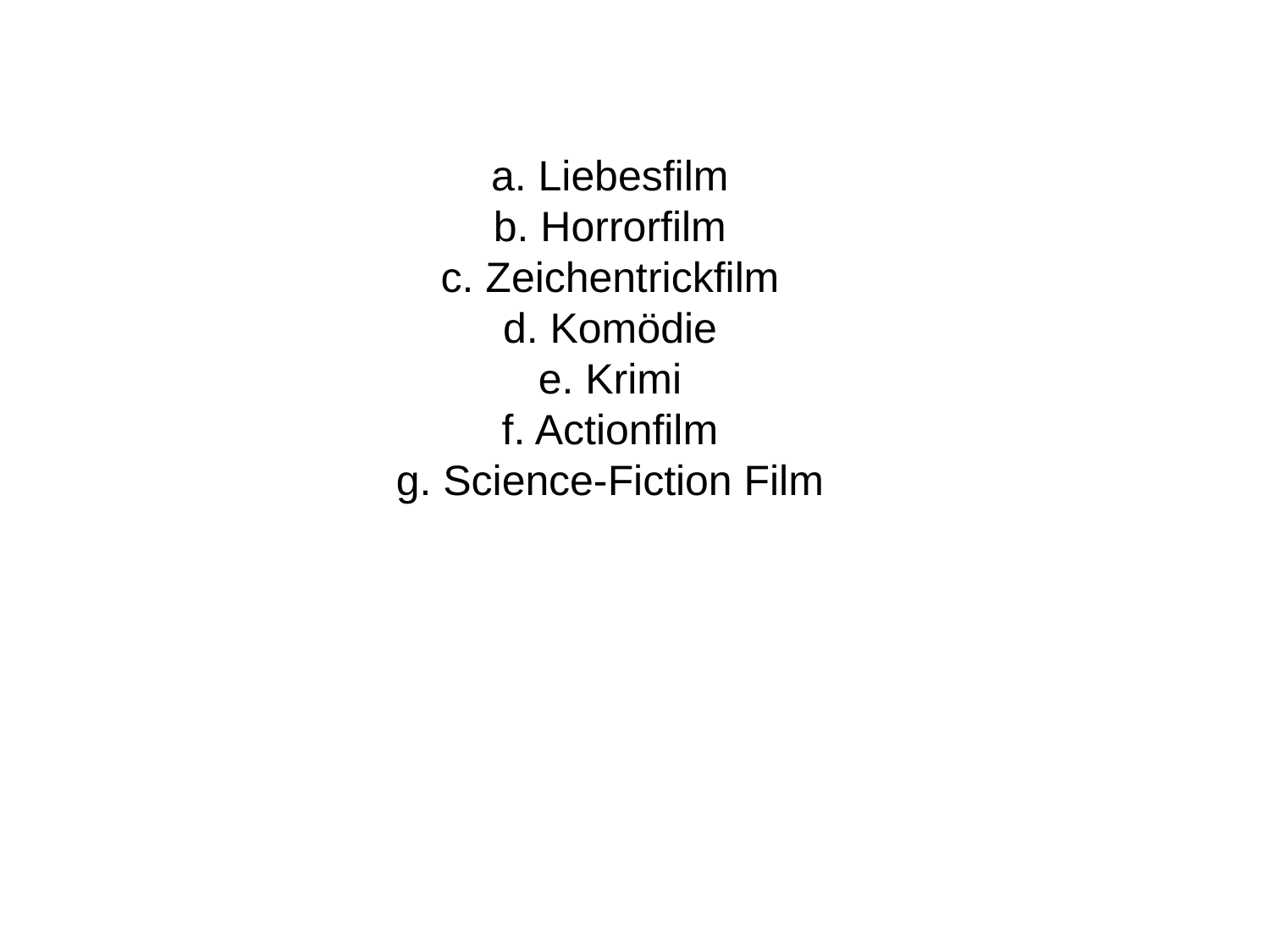

a. Liebesfilm
b. Horrorfilm
c. Zeichentrickfilm
d. Komödie
e. Krimi
f. Actionfilm
g. Science-Fiction Film